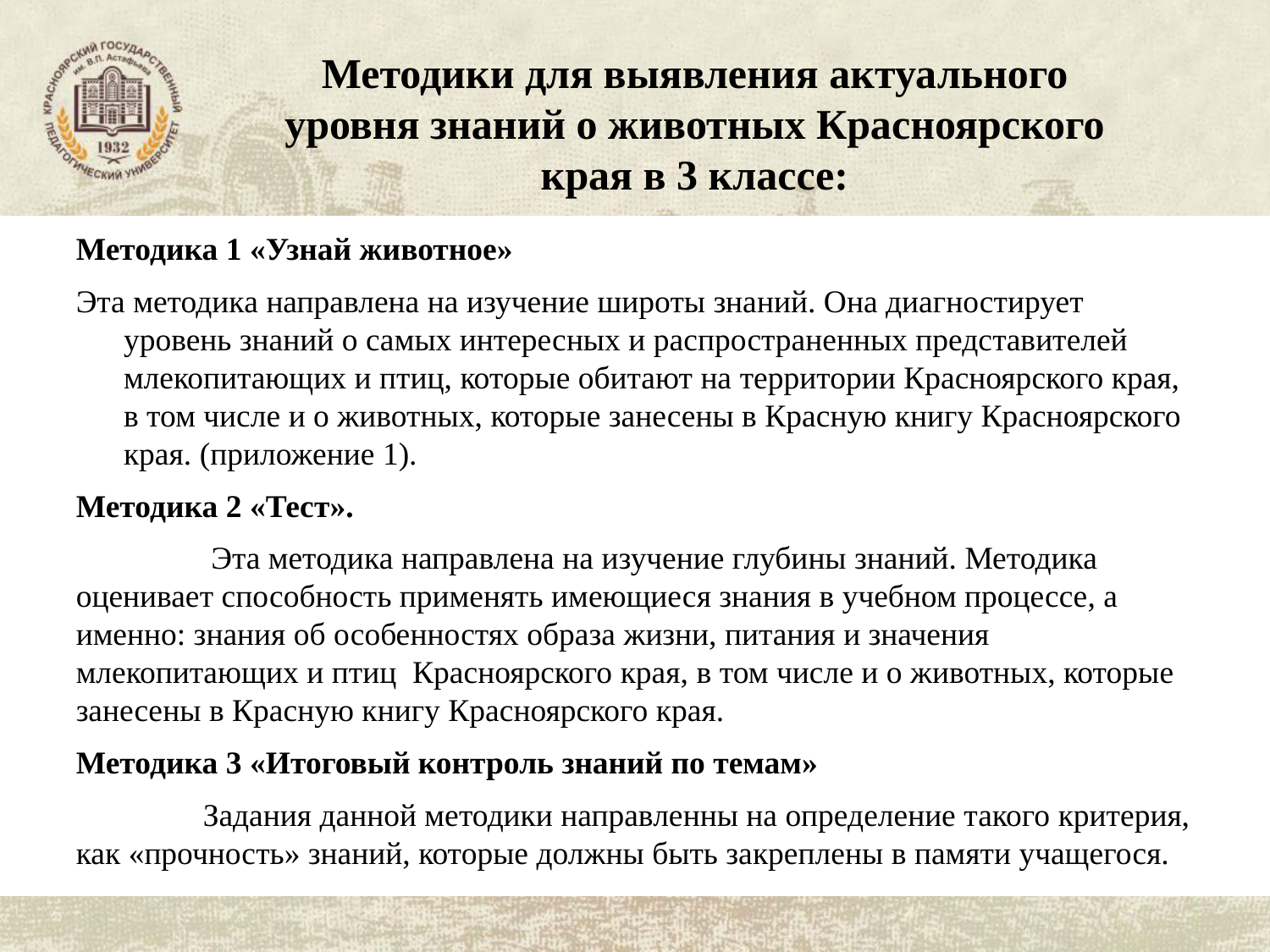

# Методики для выявления актуального уровня знаний о животных Красноярского края в 3 классе:

Методика 1 «Узнай животное»
Эта методика направлена на изучение широты знаний. Она диагностирует уровень знаний о самых интересных и распространенных представителей млекопитающих и птиц, которые обитают на территории Красноярского края, в том числе и о животных, которые занесены в Красную книгу Красноярского края. (приложение 1).
Методика 2 «Тест».
	 Эта методика направлена на изучение глубины знаний. Методика оценивает способность применять имеющиеся знания в учебном процессе, а именно: знания об особенностях образа жизни, питания и значения млекопитающих и птиц  Красноярского края, в том числе и о животных, которые занесены в Красную книгу Красноярского края.
Методика 3 «Итоговый контроль знаний по темам»
	Задания данной методики направленны на определение такого критерия, как «прочность» знаний, которые должны быть закреплены в памяти учащегося.